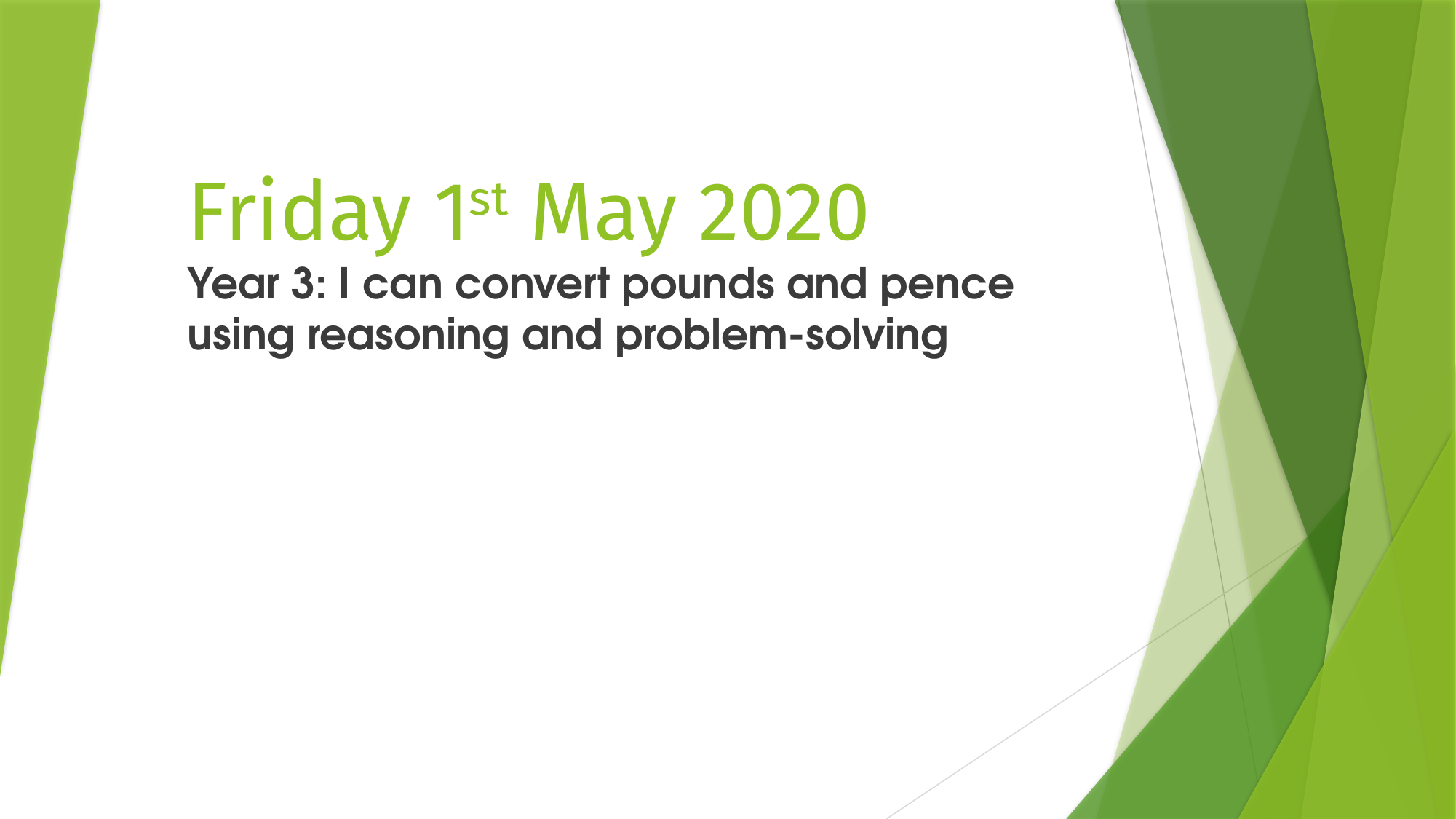

# Friday 1st May 2020 Year 3: I can convert pounds and pence using reasoning and problem-solving